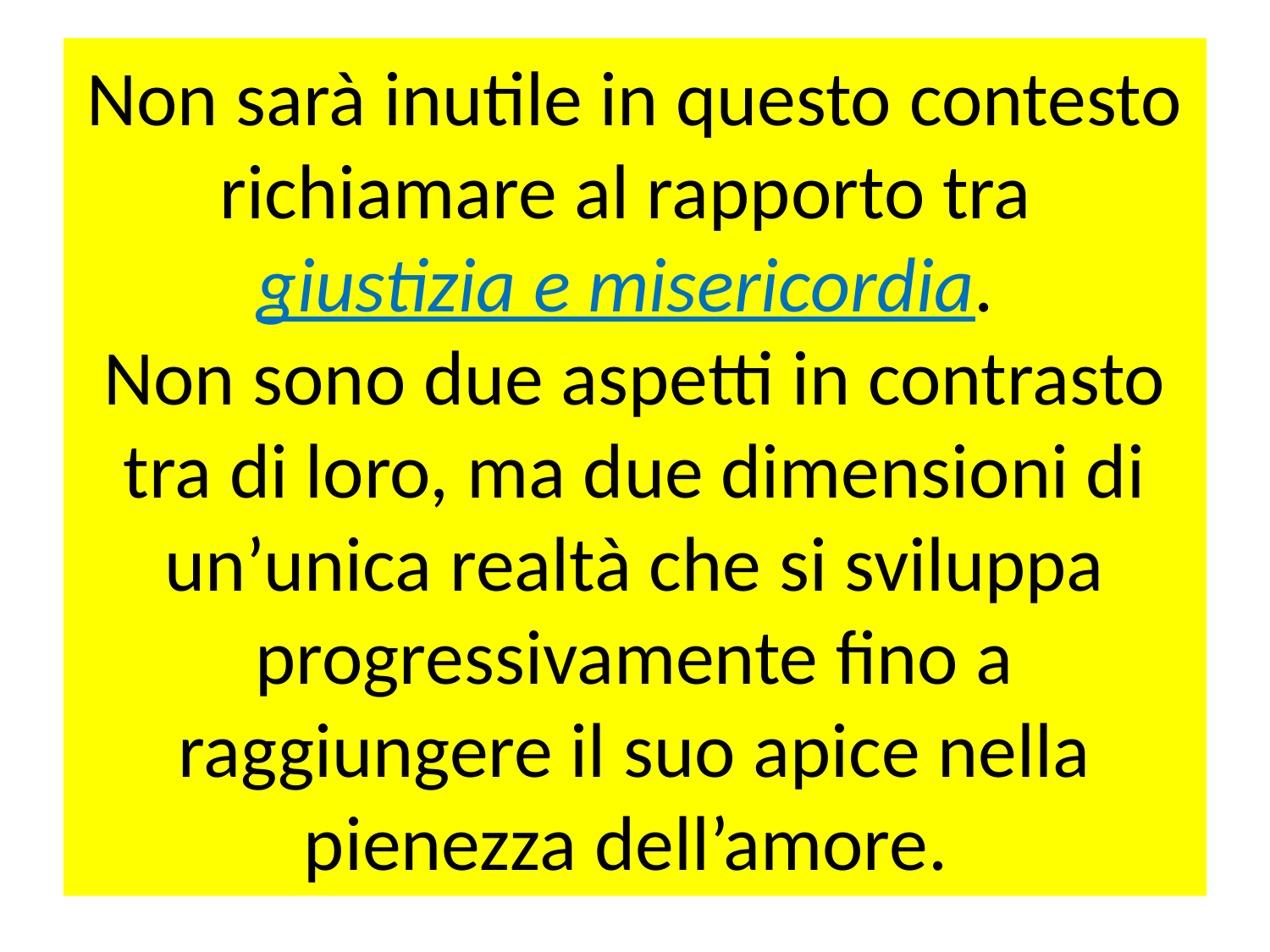

# Non sarà inutile in questo contesto richiamare al rapporto tra giustizia e misericordia. Non sono due aspetti in contrasto tra di loro, ma due dimensioni di un’unica realtà che si sviluppa progressivamente fino a raggiungere il suo apice nella pienezza dell’amore.